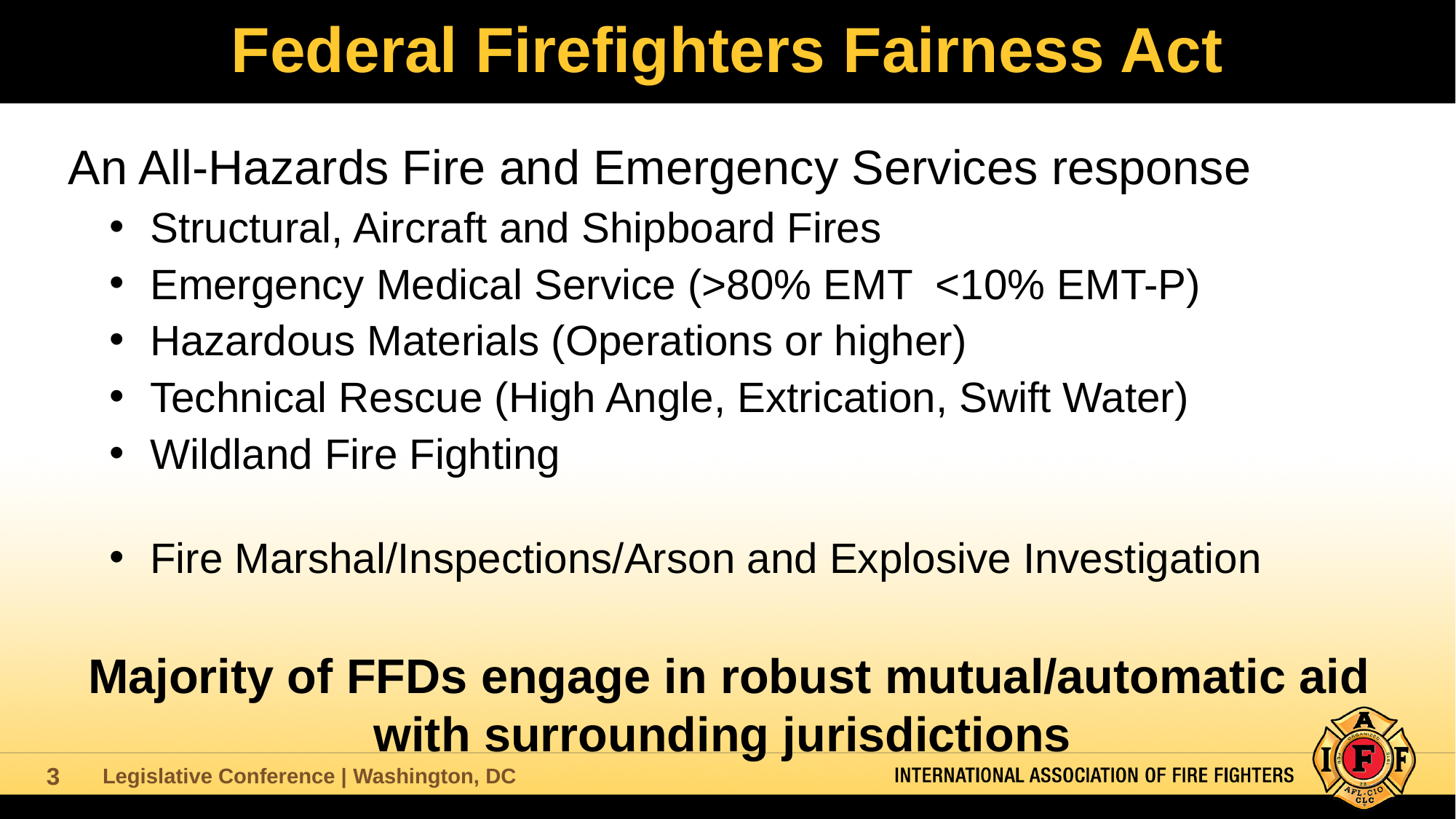

# Federal Firefighters Fairness Act
An All-Hazards Fire and Emergency Services response
Structural, Aircraft and Shipboard Fires
Emergency Medical Service (>80% EMT  <10% EMT-P)
Hazardous Materials (Operations or higher)
Technical Rescue (High Angle, Extrication, Swift Water)
Wildland Fire Fighting

Fire Marshal/Inspections/Arson and Explosive Investigation

Majority of FFDs engage in robust mutual/automatic aid with surrounding jurisdictions
3
Legislative Conference | Washington, DC